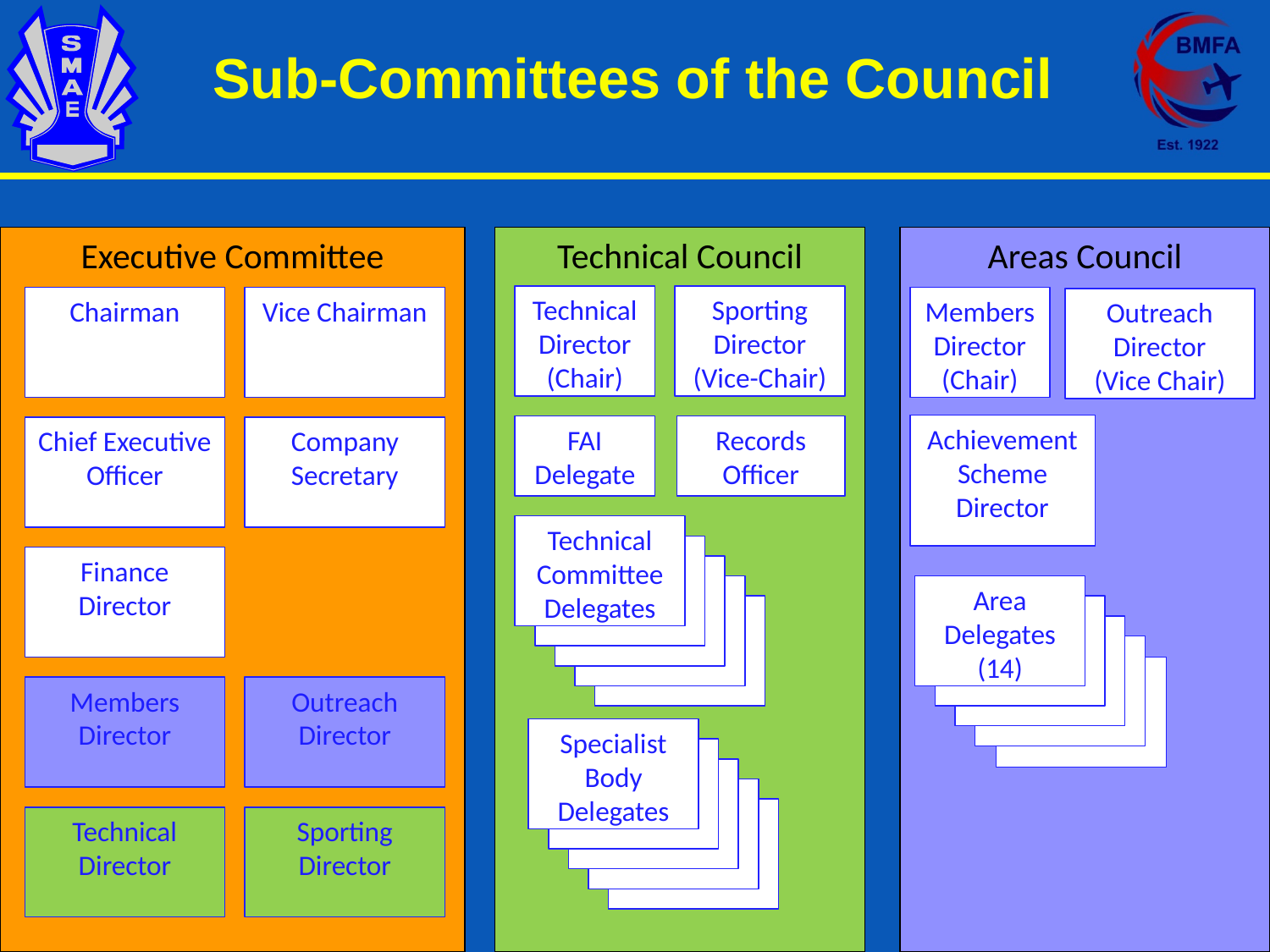

Sub-Committees of the Council
Executive Committee
Technical Council
Areas Council
Technical Director (Chair)
Sporting Director (Vice-Chair)
Chairman
Vice Chairman
Members Director (Chair)
Outreach Director
(Vice Chair)
Achievement Scheme Director
FAI Delegate
Records Officer
Chief Executive Officer
Company Secretary
Technical Committee Delegates

Finance Director

Area Delegates
(14)

Members Director
Outreach Director
Specialist Body Delegates

Technical Director
Sporting Director